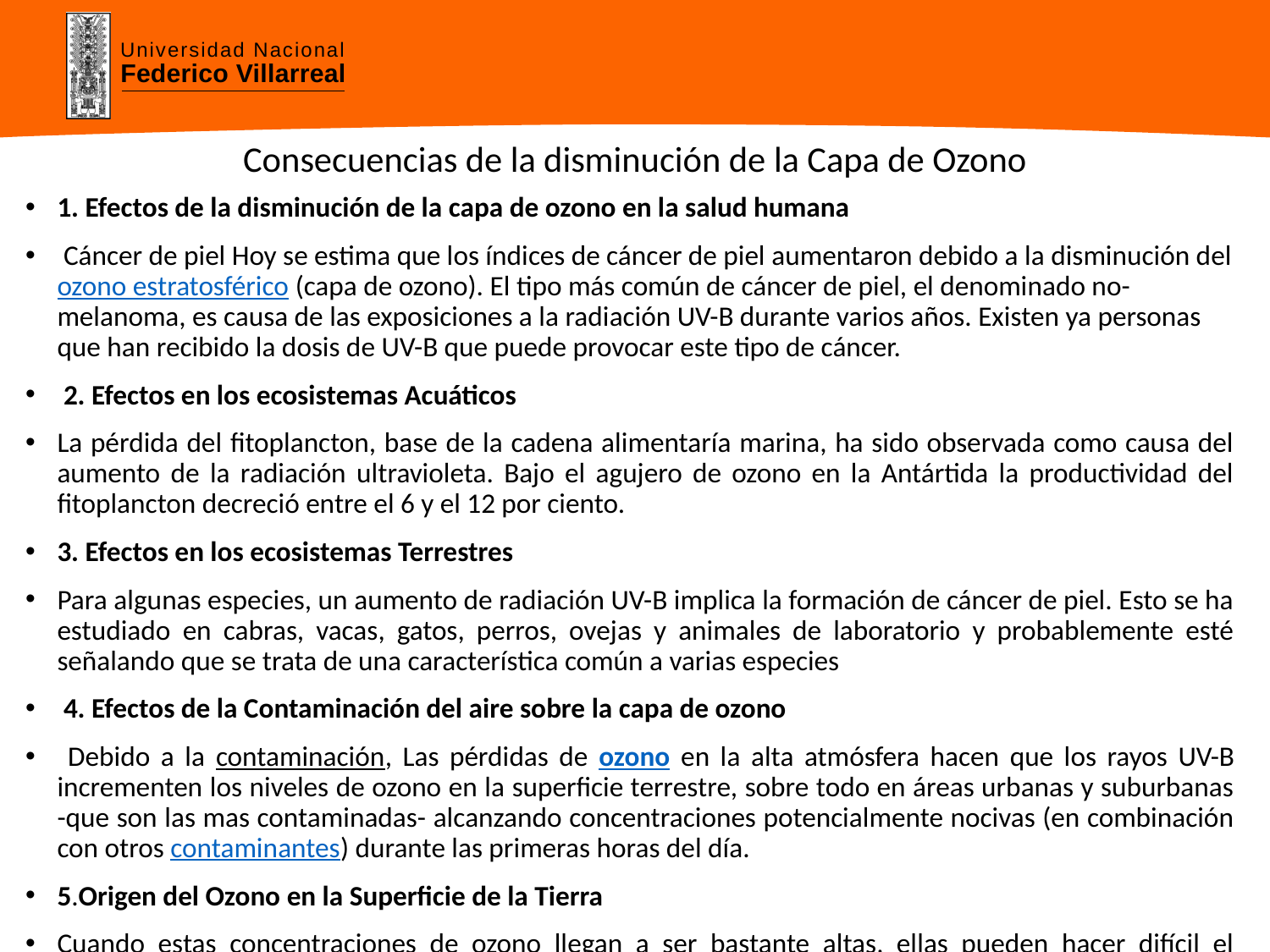

# Consecuencias de la disminución de la Capa de Ozono
1. Efectos de la disminución de la capa de ozono en la salud humana
 Cáncer de piel Hoy se estima que los índices de cáncer de piel aumentaron debido a la disminución del ozono estratosférico (capa de ozono). El tipo más común de cáncer de piel, el denominado no-melanoma, es causa de las exposiciones a la radiación UV-B durante varios años. Existen ya personas que han recibido la dosis de UV-B que puede provocar este tipo de cáncer.
 2. Efectos en los ecosistemas Acuáticos
La pérdida del fitoplancton, base de la cadena alimentaría marina, ha sido observada como causa del aumento de la radiación ultravioleta. Bajo el agujero de ozono en la Antártida la productividad del fitoplancton decreció entre el 6 y el 12 por ciento.
3. Efectos en los ecosistemas Terrestres
Para algunas especies, un aumento de radiación UV-B implica la formación de cáncer de piel. Esto se ha estudiado en cabras, vacas, gatos, perros, ovejas y animales de laboratorio y probablemente esté señalando que se trata de una característica común a varias especies
 4. Efectos de la Contaminación del aire sobre la capa de ozono
 Debido a la contaminación, Las pérdidas de ozono en la alta atmósfera hacen que los rayos UV-B incrementen los niveles de ozono en la superficie terrestre, sobre todo en áreas urbanas y suburbanas -que son las mas contaminadas- alcanzando concentraciones potencialmente nocivas (en combinación con otros contaminantes) durante las primeras horas del día.
5.Origen del Ozono en la Superficie de la Tierra
Cuando estas concentraciones de ozono llegan a ser bastante altas, ellas pueden hacer difícil el respirar, sobre todo en aquellas personas con asma y otras enfermedades respiratorias